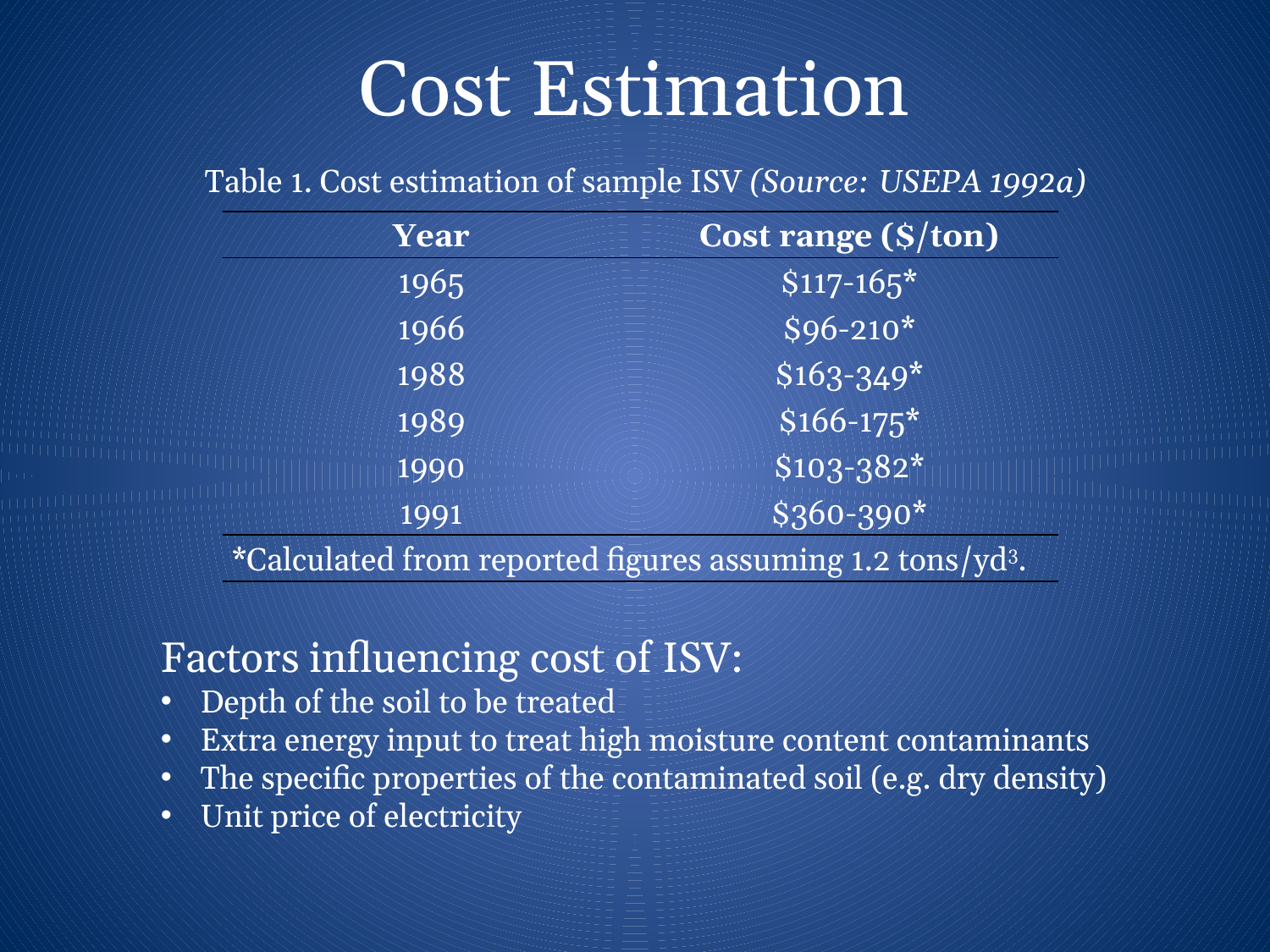

# Cost Estimation
Table 1. Cost estimation of sample ISV (Source: USEPA 1992a)
| Year | Cost range ($/ton) |
| --- | --- |
| 1965 | $117-165\* |
| 1966 | $96-210\* |
| 1988 | $163-349\* |
| 1989 | $166-175\* |
| 1990 | $103-382\* |
| 1991 | $360-390\* |
| \*Calculated from reported figures assuming 1.2 tons/yd3. |  |
Factors influencing cost of ISV:
Depth of the soil to be treated
Extra energy input to treat high moisture content contaminants
The specific properties of the contaminated soil (e.g. dry density)
Unit price of electricity